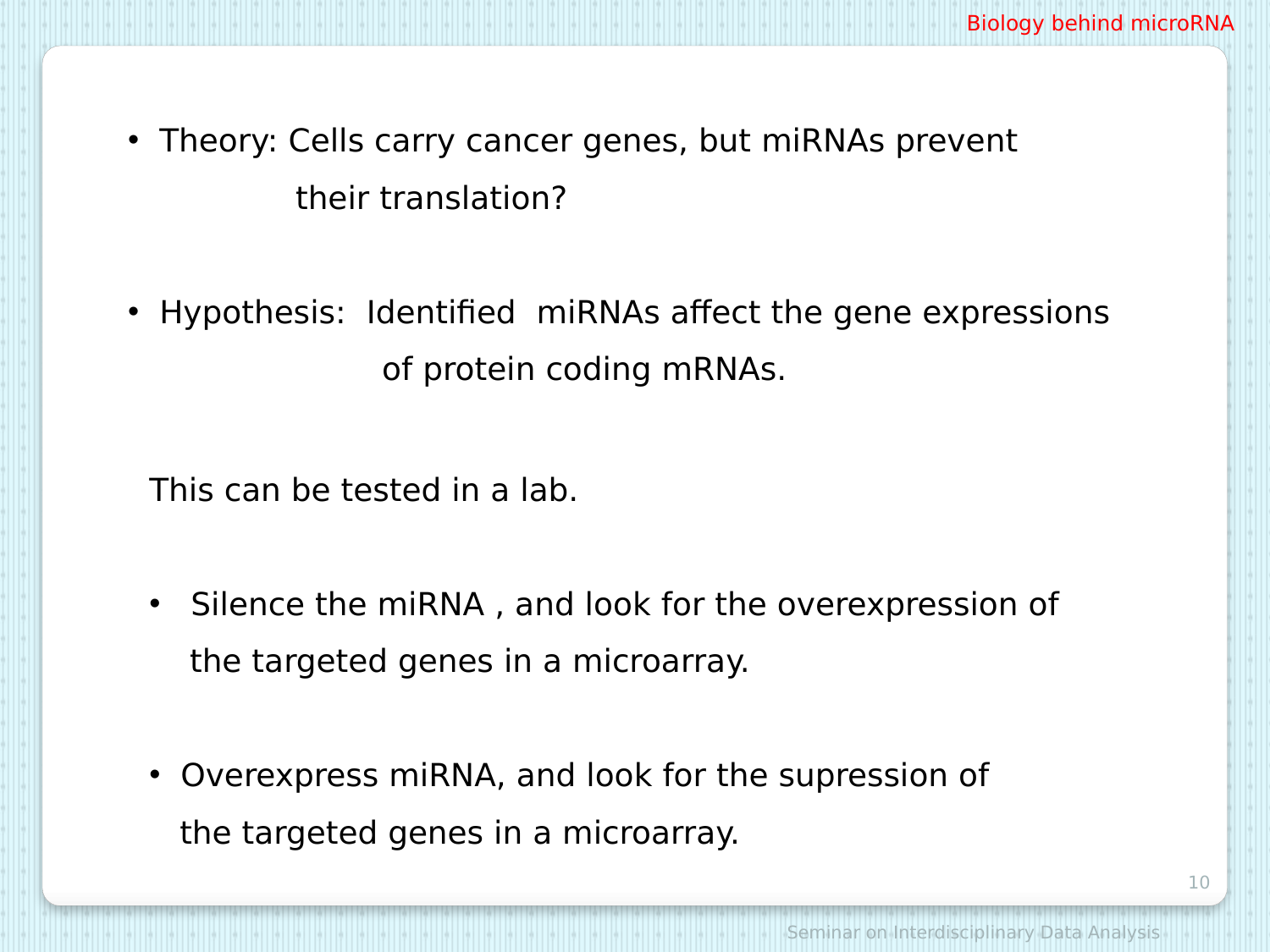

Biology behind microRNA
  Theory: Cells carry cancer genes, but miRNAs prevent
	    their translation?

  Hypothesis:  Identified  miRNAs affect the gene expressions
   		of protein coding mRNAs.
This can be tested in a lab.

   Silence the miRNA , and look for the overexpression of
    the targeted genes in a microarray.

  Overexpress miRNA, and look for the supression of
   the targeted genes in a microarray.
10
Seminar on Interdisciplinary Data Analysis